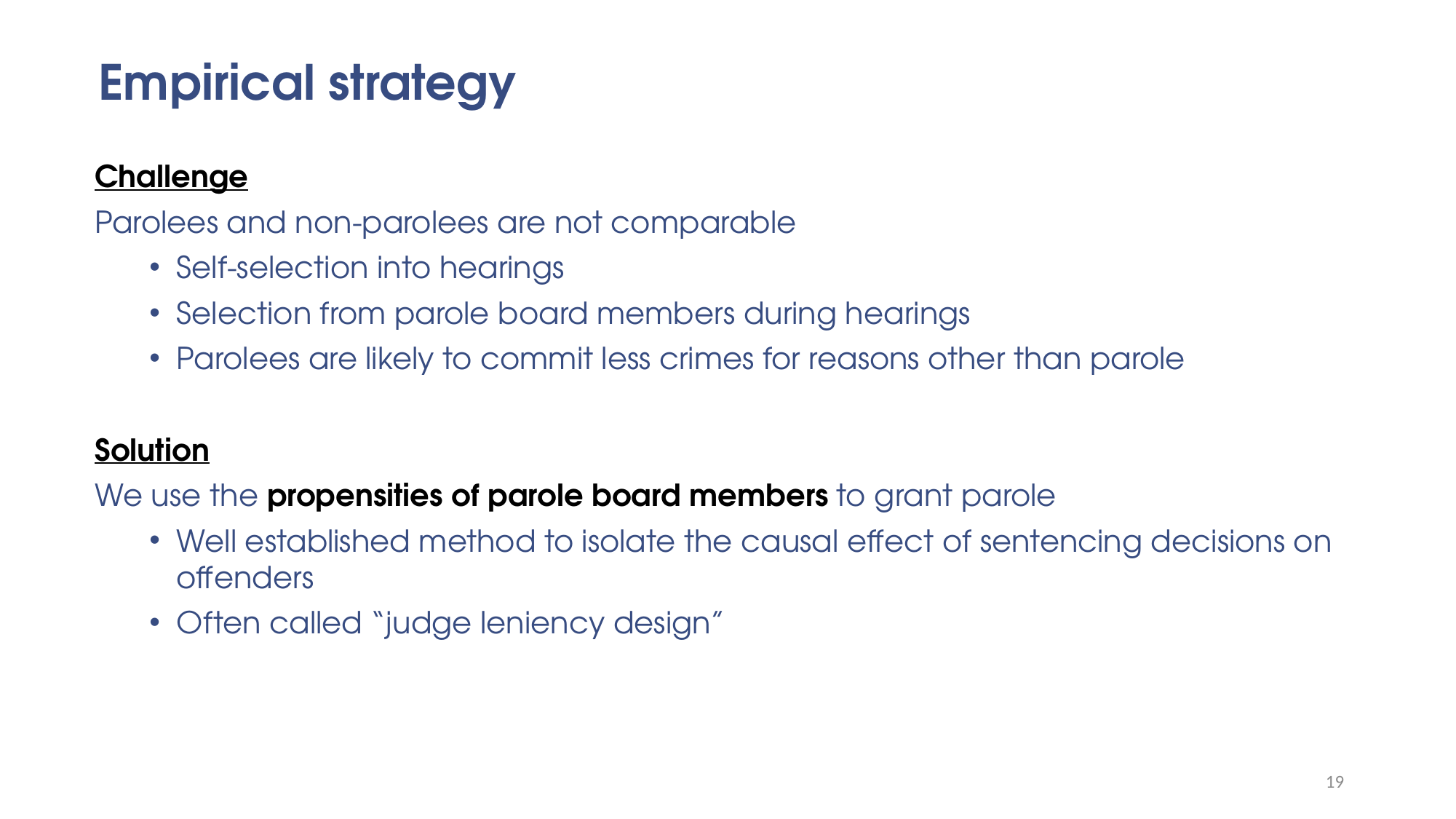

# Empirical strategy
Challenge
Parolees and non-parolees are not comparable
Self-selection into hearings
Selection from parole board members during hearings
Parolees are likely to commit less crimes for reasons other than parole

Solution
We use the propensities of parole board members to grant parole
Well established method to isolate the causal effect of sentencing decisions on offenders
Often called “judge leniency design”

19